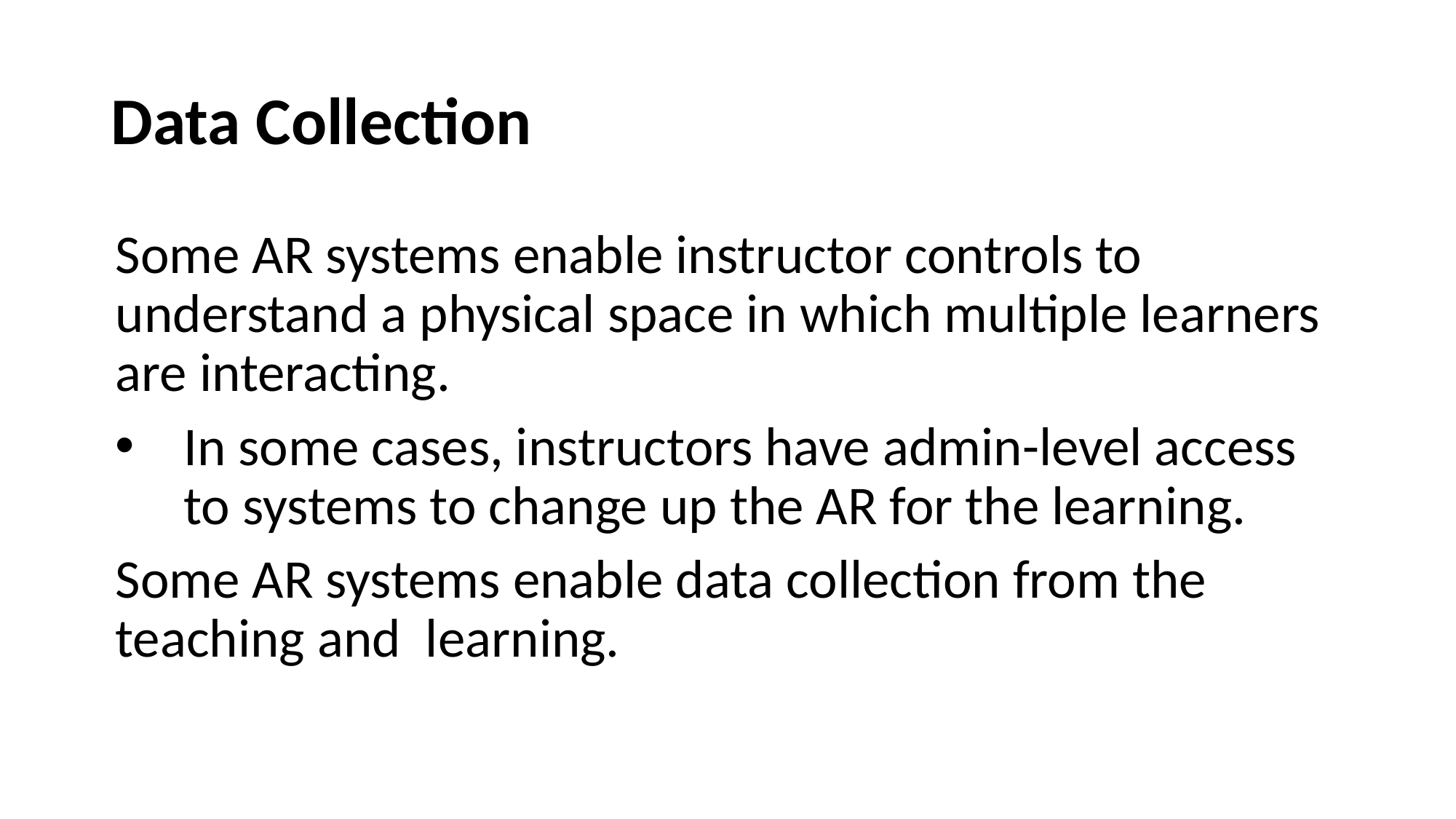

# Data Collection
Some AR systems enable instructor controls to understand a physical space in which multiple learners are interacting.
In some cases, instructors have admin-level access to systems to change up the AR for the learning.
Some AR systems enable data collection from the teaching and  learning.
23